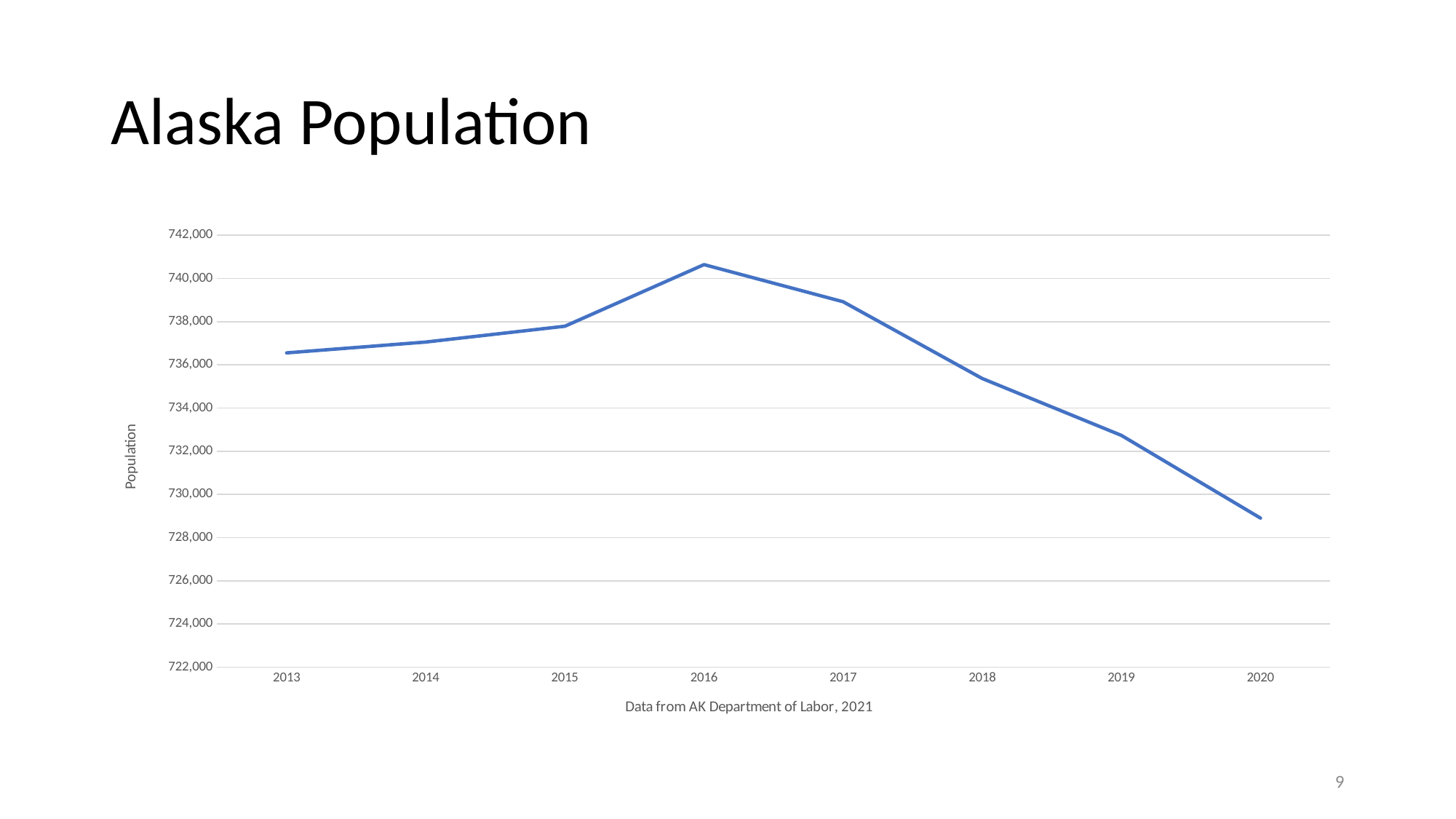

# Alaska Population

### Chart

| Category |  |
|---|---|
| 2013 | 736552.0 |
| 2014 | 737053.0 |
| 2015 | 737786.0 |
| 2016 | 740637.0 |
| 2017 | 738920.0 |
| 2018 | 735367.0 |
| 2019 | 732734.0 |
| 2020 | 728903.0 |
9